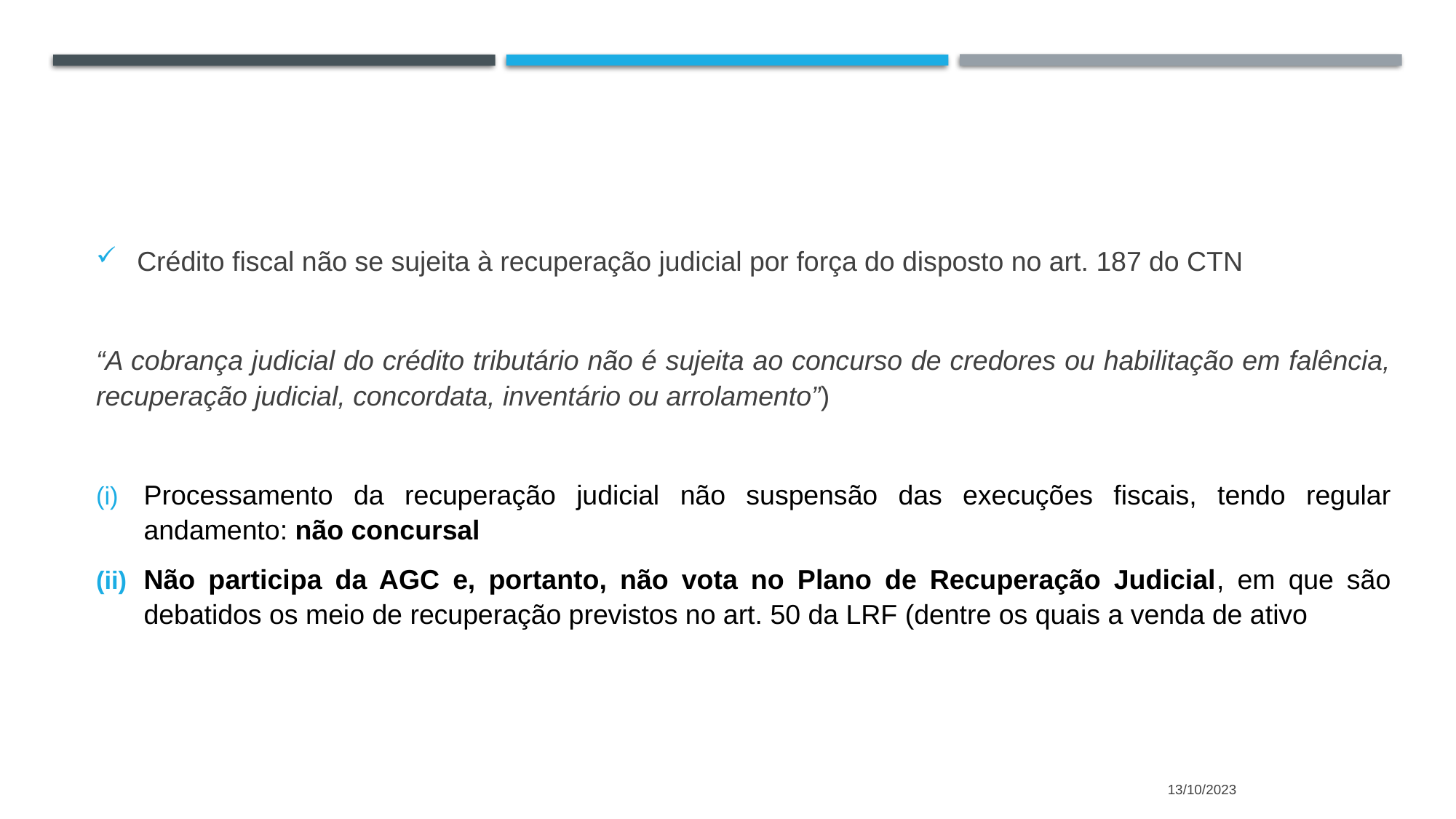

Crédito fiscal não se sujeita à recuperação judicial por força do disposto no art. 187 do CTN

“A cobrança judicial do crédito tributário não é sujeita ao concurso de credores ou habilitação em falência, recuperação judicial, concordata, inventário ou arrolamento”)

Processamento da recuperação judicial não suspensão das execuções fiscais, tendo regular andamento: não concursal
Não participa da AGC e, portanto, não vota no Plano de Recuperação Judicial, em que são debatidos os meio de recuperação previstos no art. 50 da LRF (dentre os quais a venda de ativo

13/10/2023